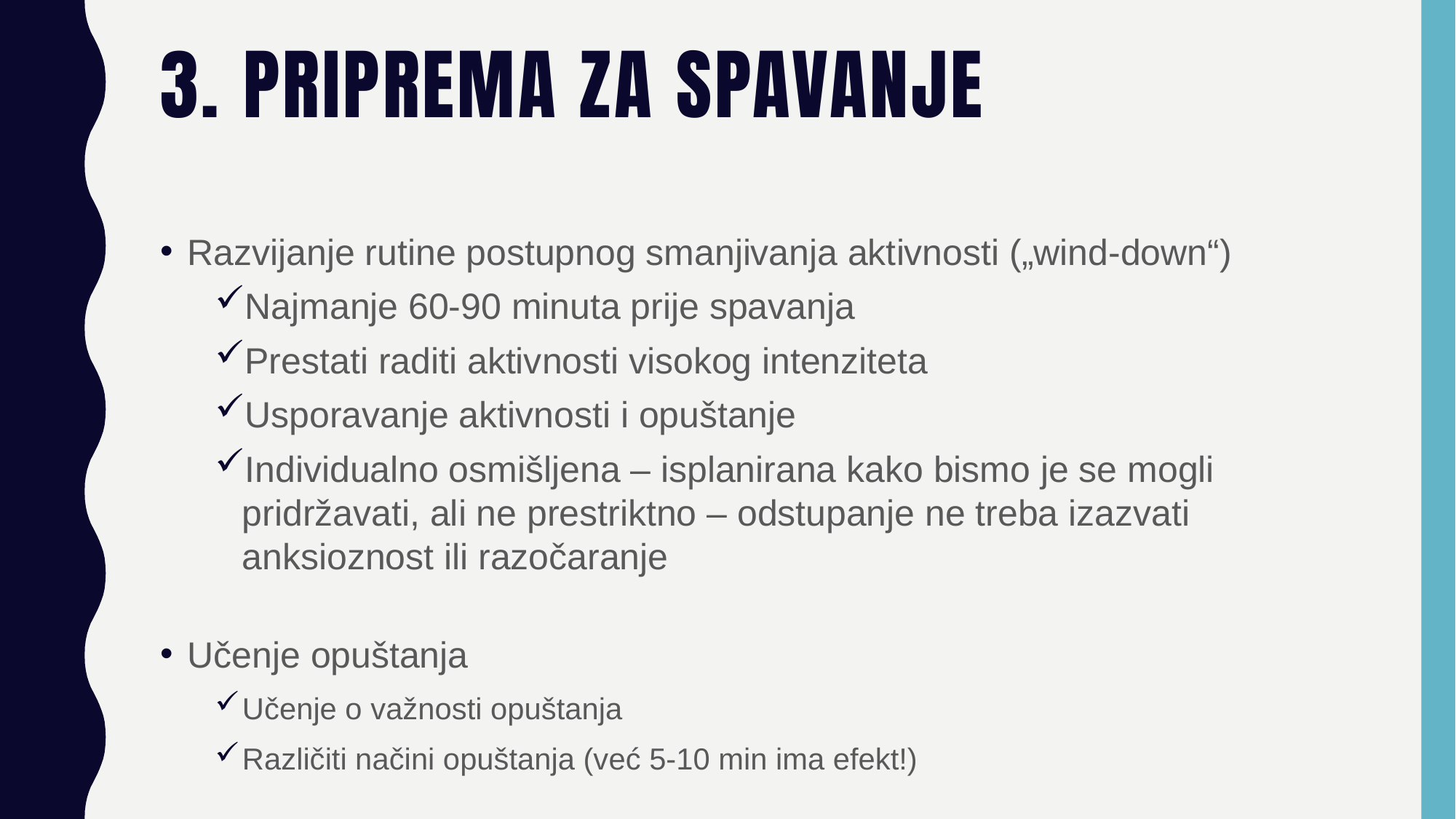

# 3. Priprema za spavanje
Razvijanje rutine postupnog smanjivanja aktivnosti („wind-down“)
Najmanje 60-90 minuta prije spavanja
Prestati raditi aktivnosti visokog intenziteta
Usporavanje aktivnosti i opuštanje
Individualno osmišljena – isplanirana kako bismo je se mogli pridržavati, ali ne prestriktno – odstupanje ne treba izazvati anksioznost ili razočaranje
Učenje opuštanja
Učenje o važnosti opuštanja
Različiti načini opuštanja (već 5-10 min ima efekt!)